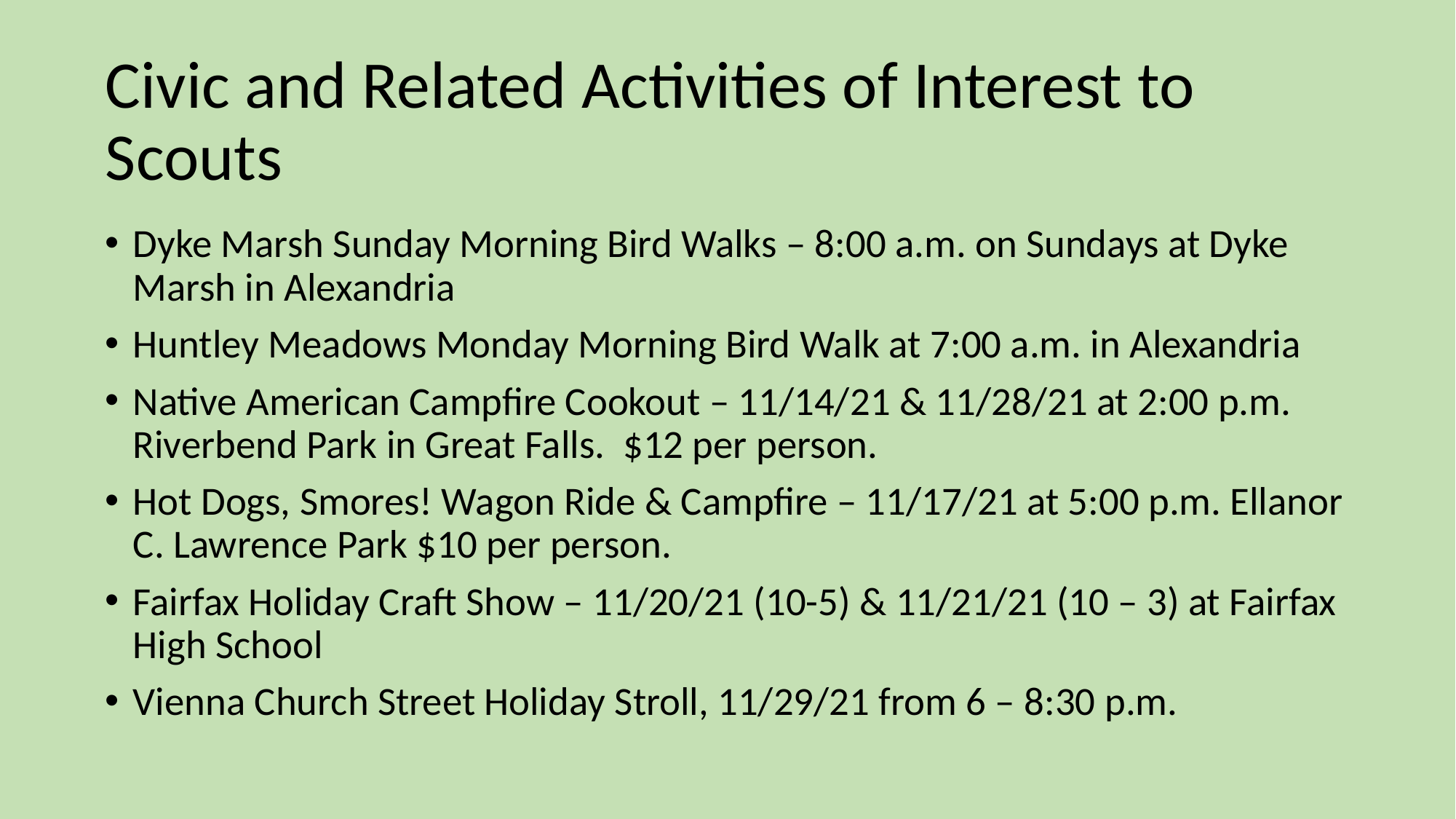

# Civic and Related Activities of Interest to Scouts
Dyke Marsh Sunday Morning Bird Walks – 8:00 a.m. on Sundays at Dyke Marsh in Alexandria
Huntley Meadows Monday Morning Bird Walk at 7:00 a.m. in Alexandria
Native American Campfire Cookout – 11/14/21 & 11/28/21 at 2:00 p.m. Riverbend Park in Great Falls.  $12 per person.
Hot Dogs, Smores! Wagon Ride & Campfire – 11/17/21 at 5:00 p.m. Ellanor C. Lawrence Park $10 per person.
Fairfax Holiday Craft Show – 11/20/21 (10-5) & 11/21/21 (10 – 3) at Fairfax High School
Vienna Church Street Holiday Stroll, 11/29/21 from 6 – 8:30 p.m.